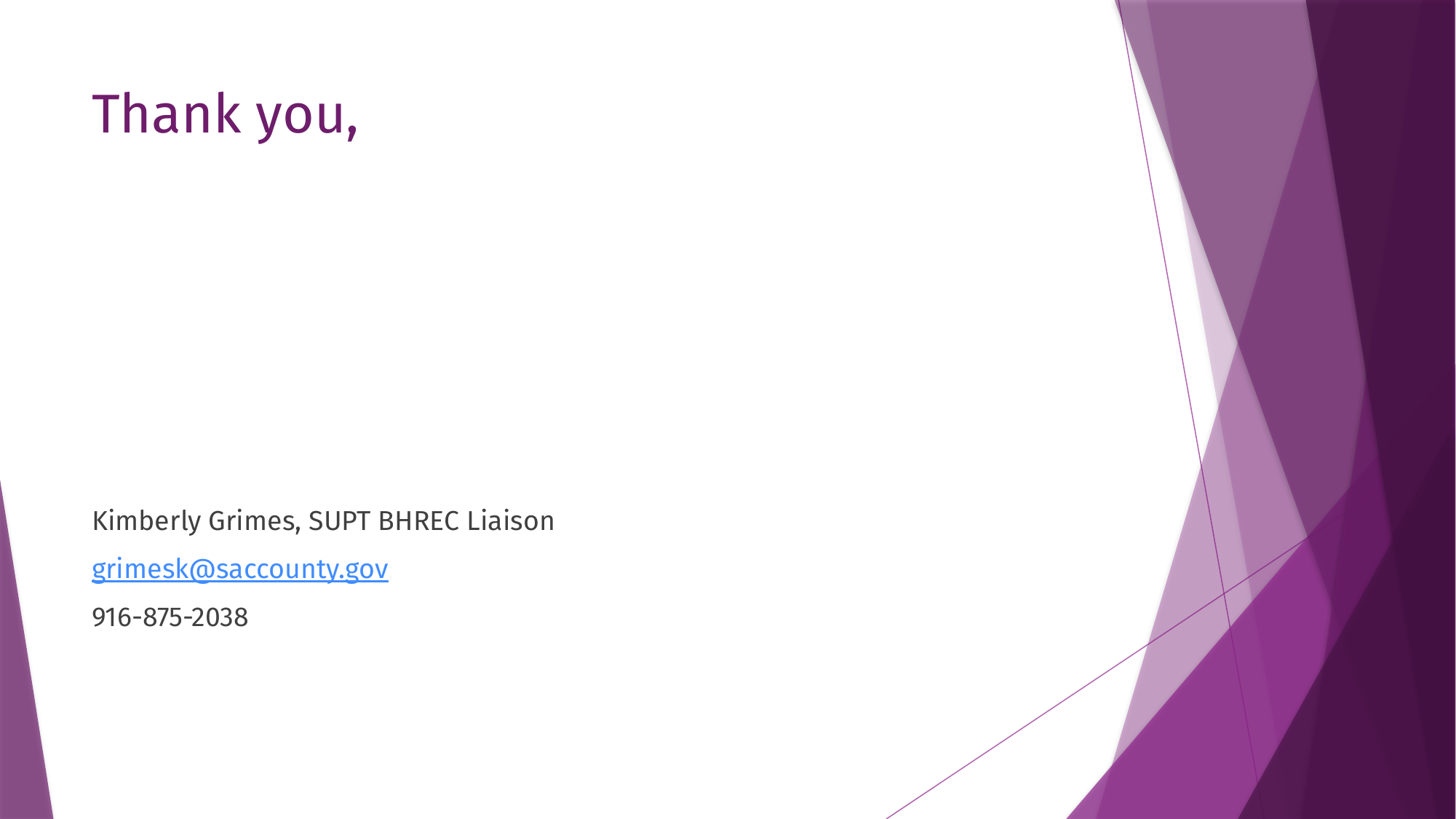

# Thank you,

Kimberly Grimes, SUPT BHREC Liaison
grimesk@saccounty.gov
916-875-2038